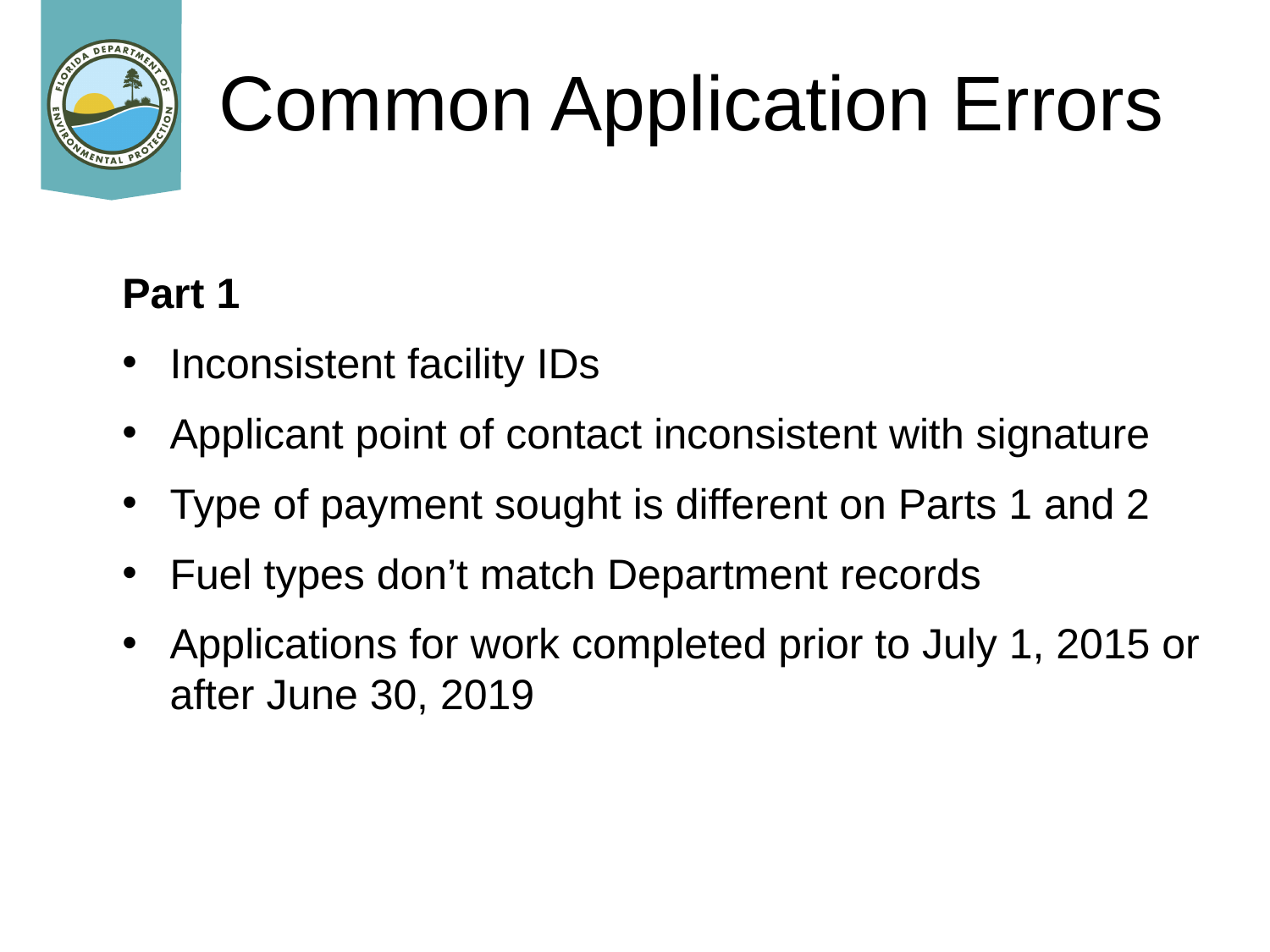

# Common Application Errors
Part 1
Inconsistent facility IDs
Applicant point of contact inconsistent with signature
Type of payment sought is different on Parts 1 and 2
Fuel types don’t match Department records
Applications for work completed prior to July 1, 2015 or after June 30, 2019